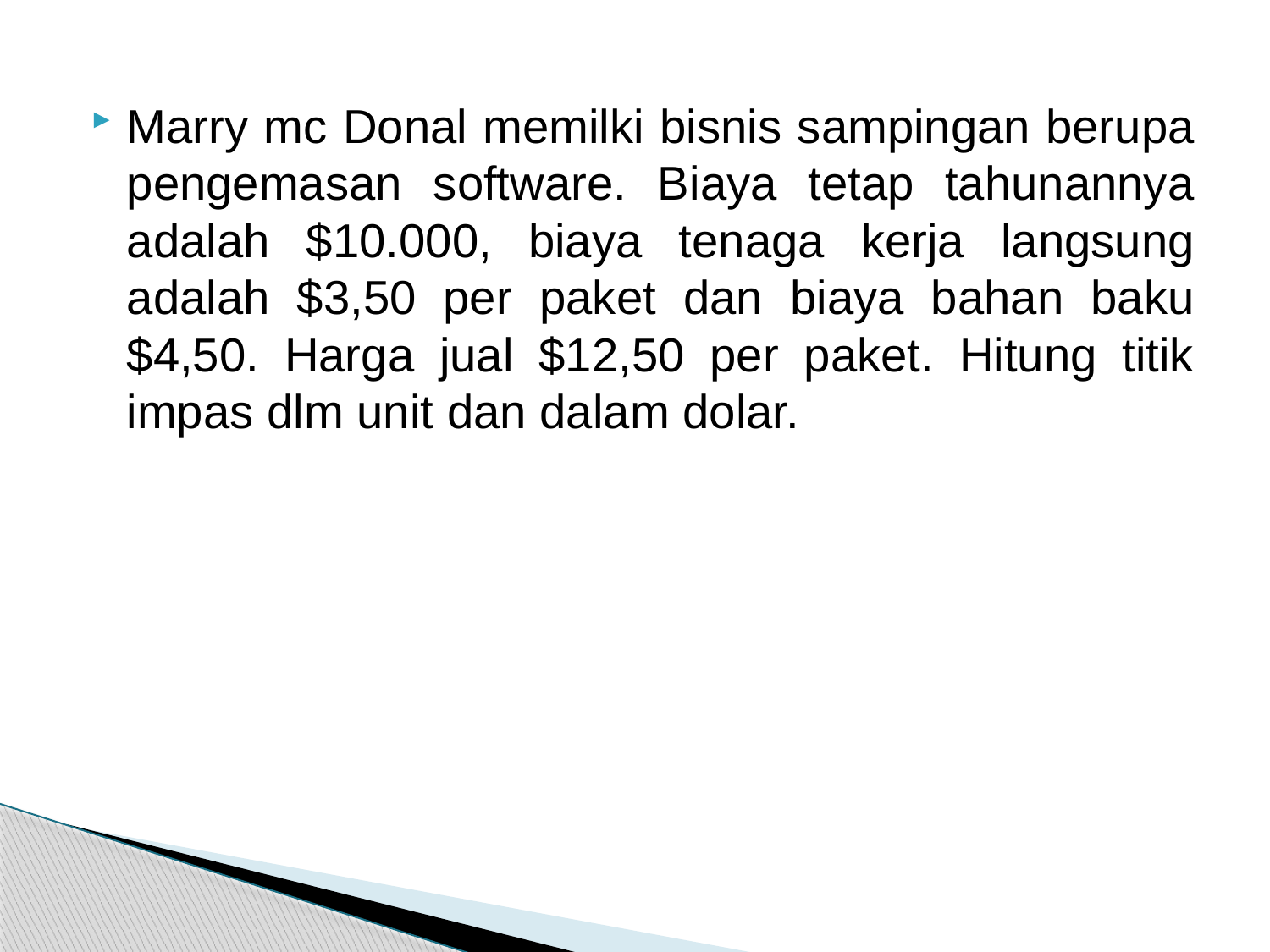

Marry mc Donal memilki bisnis sampingan berupa pengemasan software. Biaya tetap tahunannya adalah $10.000, biaya tenaga kerja langsung adalah $3,50 per paket dan biaya bahan baku $4,50. Harga jual $12,50 per paket. Hitung titik impas dlm unit dan dalam dolar.